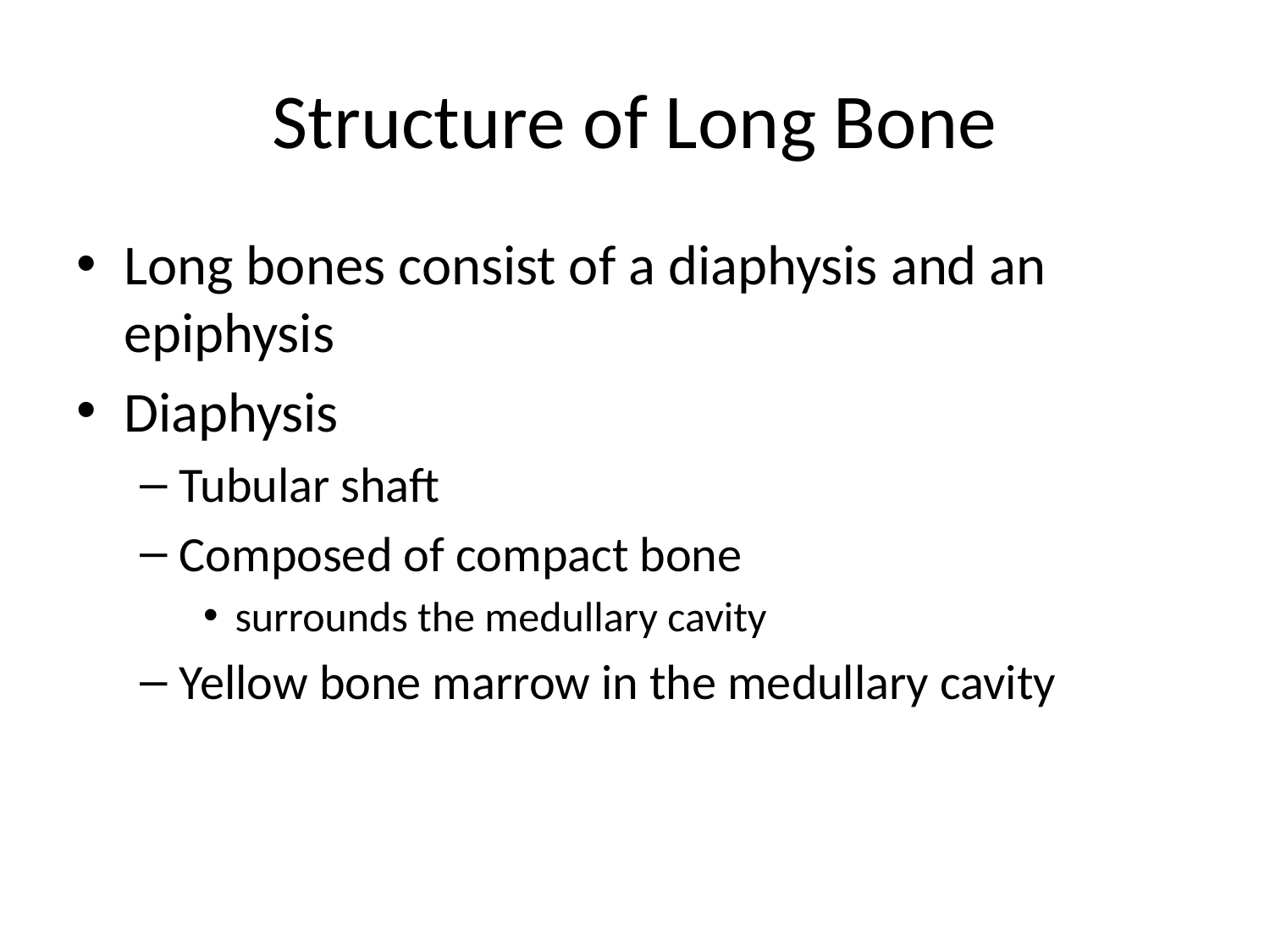

# Structure of Long Bone
Long bones consist of a diaphysis and an epiphysis
Diaphysis
Tubular shaft
Composed of compact bone
surrounds the medullary cavity
Yellow bone marrow in the medullary cavity